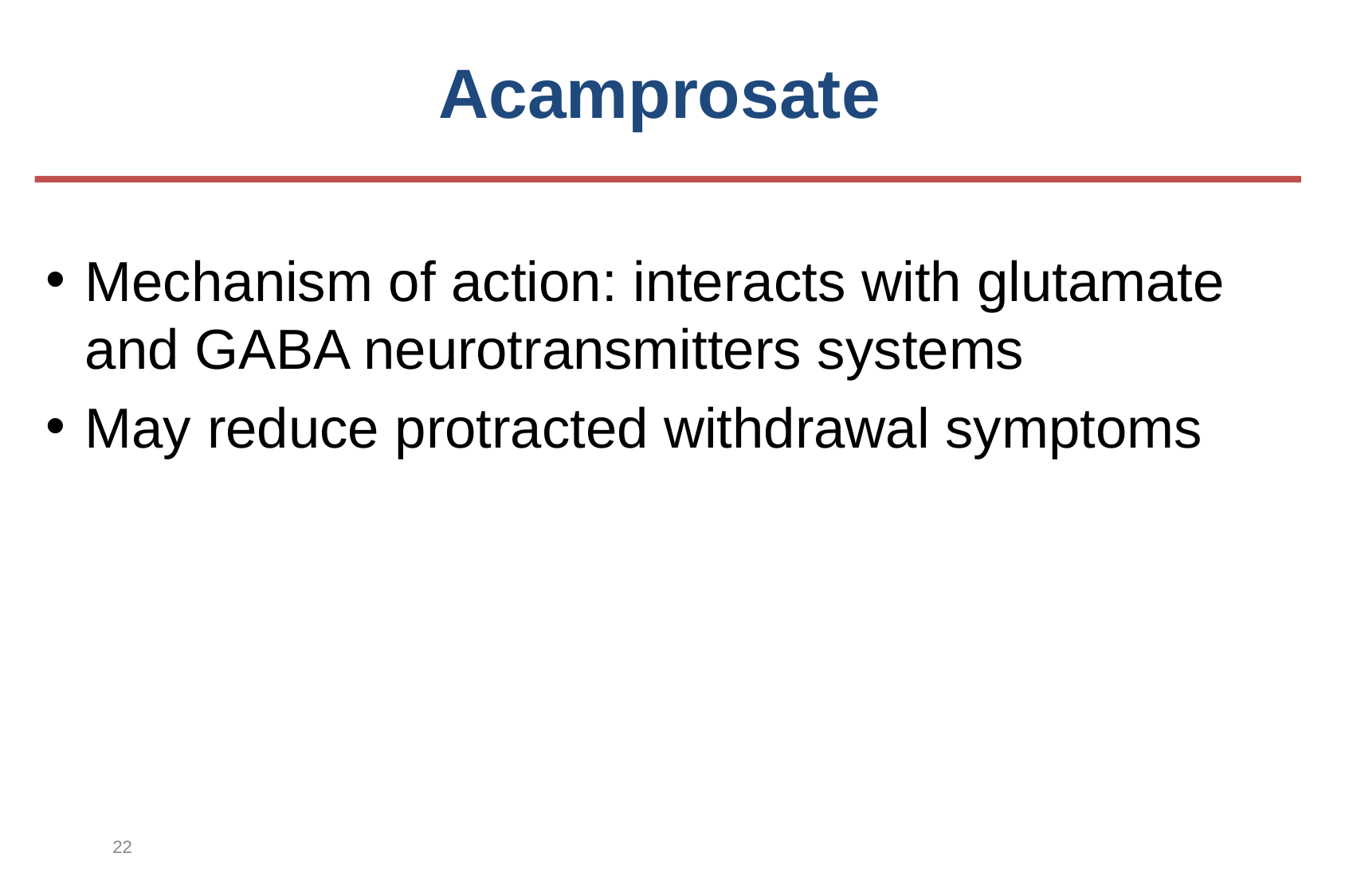

# Acamprosate

Mechanism of action: interacts with glutamate and GABA neurotransmitters systems
May reduce protracted withdrawal symptoms

22